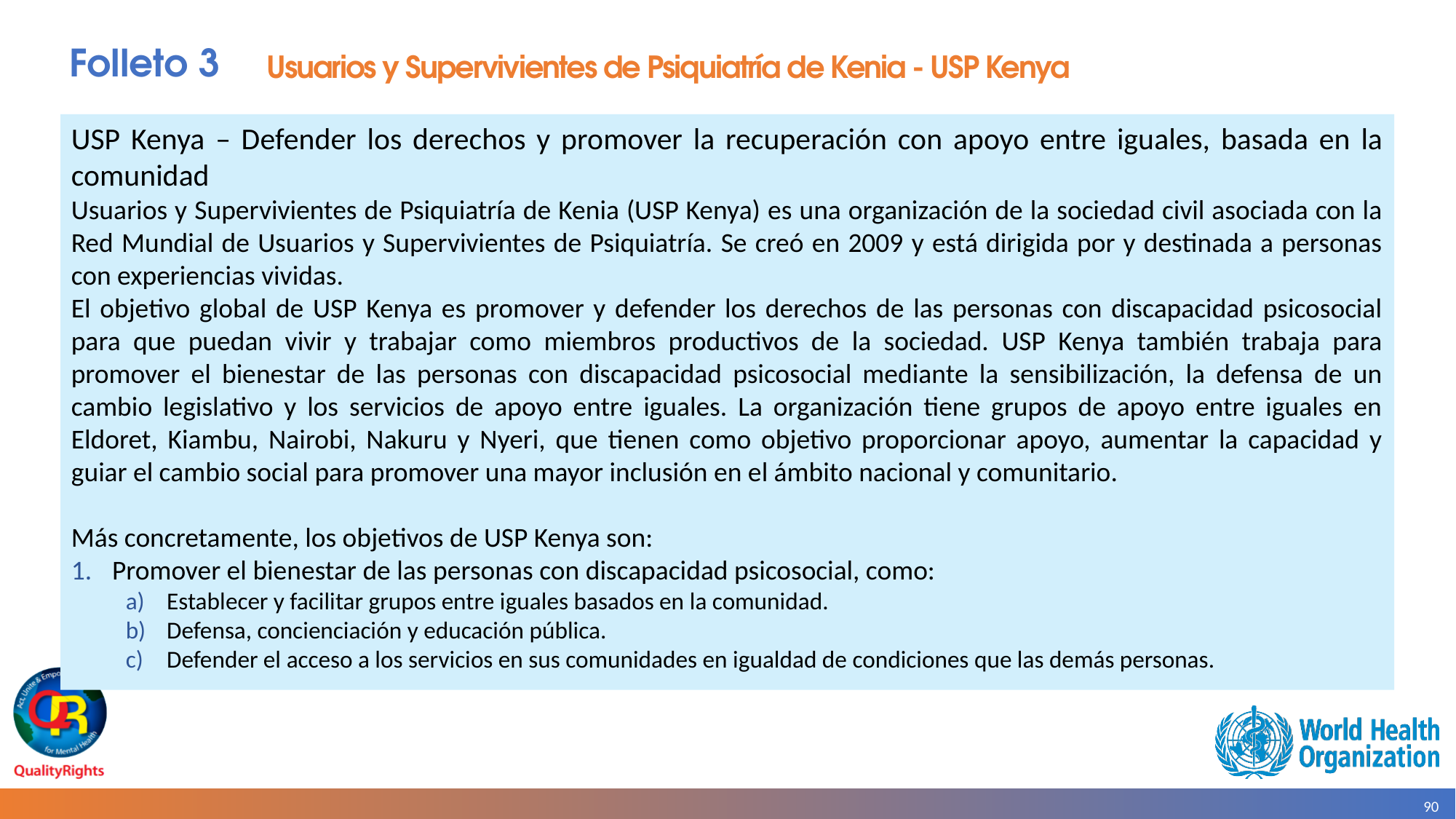

# Folleto 3
Usuarios y Supervivientes de Psiquiatría de Kenia - USP Kenya
USP Kenya – Defender los derechos y promover la recuperación con apoyo entre iguales, basada en la comunidad
Usuarios y Supervivientes de Psiquiatría de Kenia (USP Kenya) es una organización de la sociedad civil asociada con la Red Mundial de Usuarios y Supervivientes de Psiquiatría. Se creó en 2009 y está dirigida por y destinada a personas con experiencias vividas.
El objetivo global de USP Kenya es promover y defender los derechos de las personas con discapacidad psicosocial para que puedan vivir y trabajar como miembros productivos de la sociedad. USP Kenya también trabaja para promover el bienestar de las personas con discapacidad psicosocial mediante la sensibilización, la defensa de un cambio legislativo y los servicios de apoyo entre iguales. La organización tiene grupos de apoyo entre iguales en Eldoret, Kiambu, Nairobi, Nakuru y Nyeri, que tienen como objetivo proporcionar apoyo, aumentar la capacidad y guiar el cambio social para promover una mayor inclusión en el ámbito nacional y comunitario.

Más concretamente, los objetivos de USP Kenya son:
Promover el bienestar de las personas con discapacidad psicosocial, como:
Establecer y facilitar grupos entre iguales basados en la comunidad.
Defensa, concienciación y educación pública.
Defender el acceso a los servicios en sus comunidades en igualdad de condiciones que las demás personas.